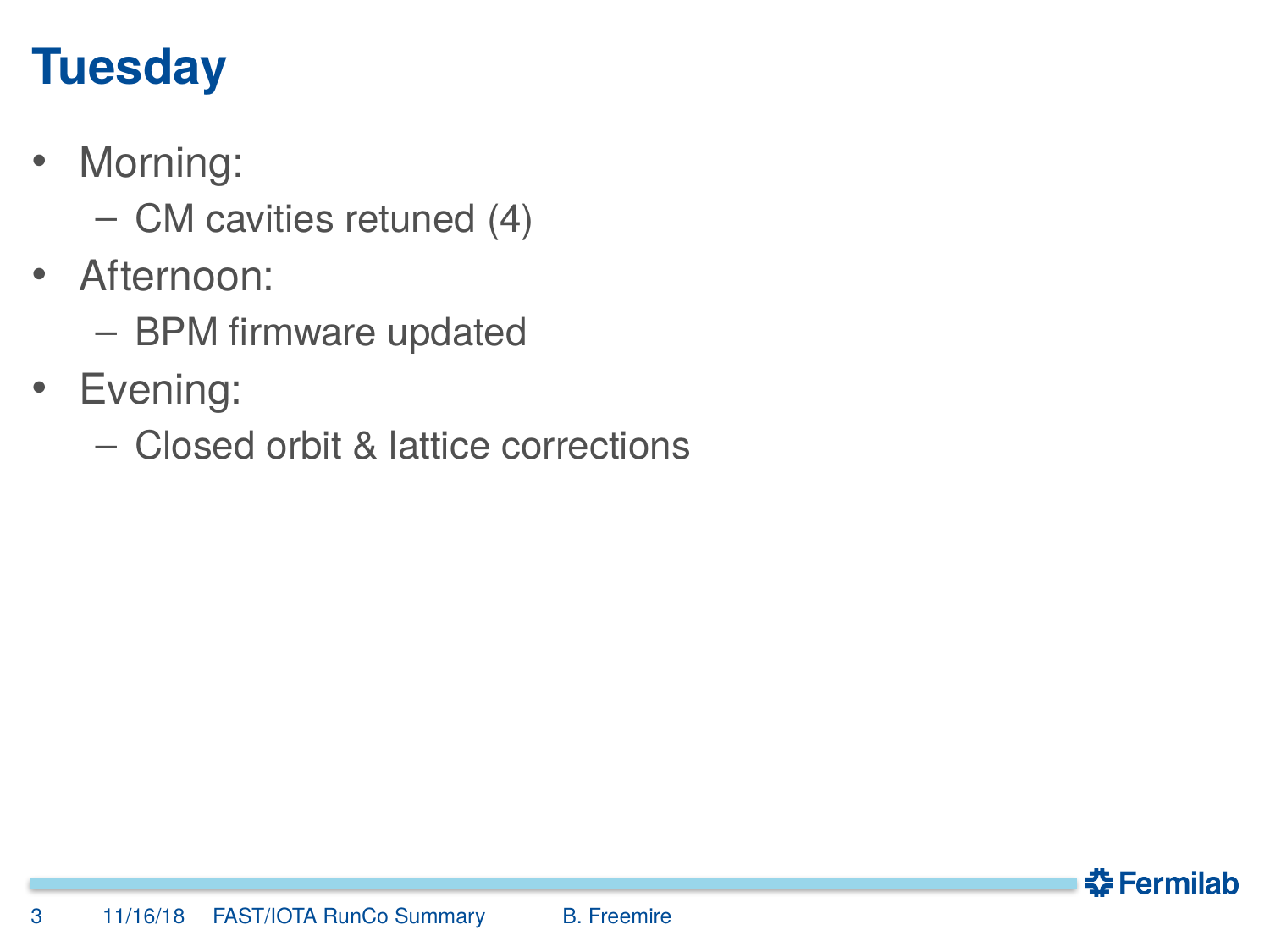

# Tuesday
Morning:
CM cavities retuned (4)
Afternoon:
BPM firmware updated
Evening:
Closed orbit & lattice corrections
3
11/16/18
FAST/IOTA RunCo Summary             B. Freemire